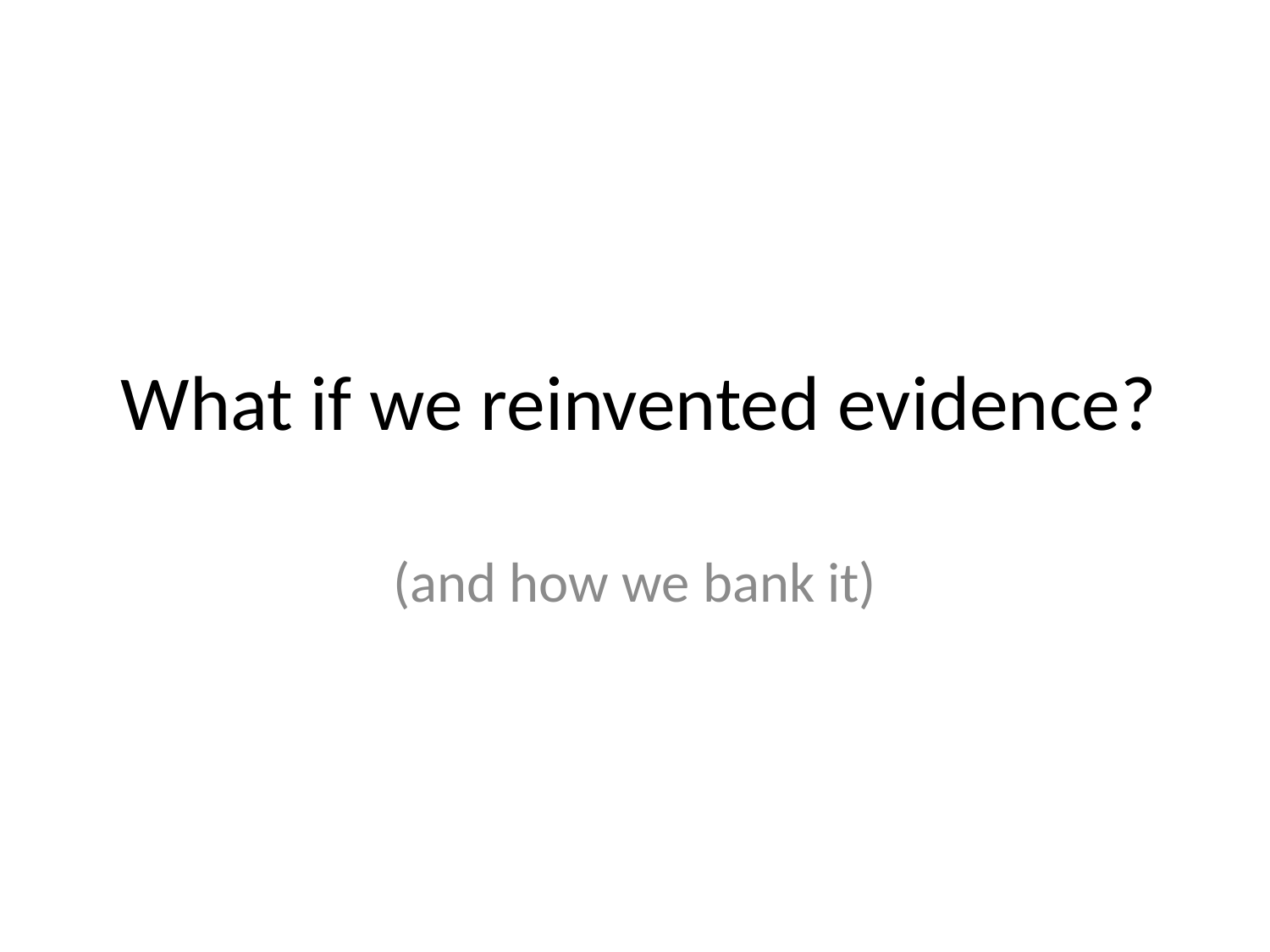

# What if we reinvented evidence?
(and how we bank it)